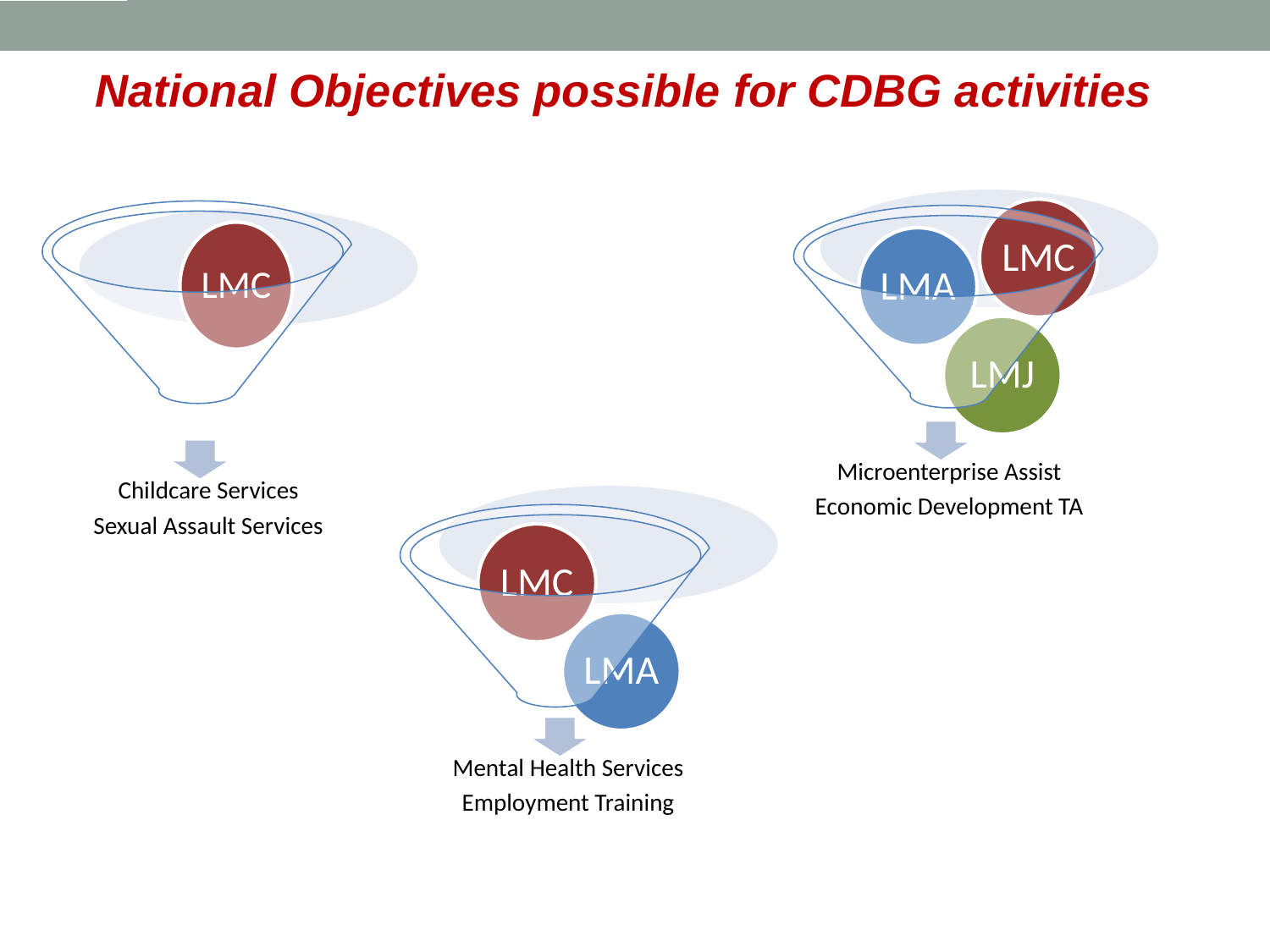

# National Objectives possible for CDBG activities
Microenterprise Assist
Economic Development TA

LMJ
LMA
LMC
Childcare Services
Sexual Assault Services

LMC
Mental Health Services
Employment Training

LMA
LMC